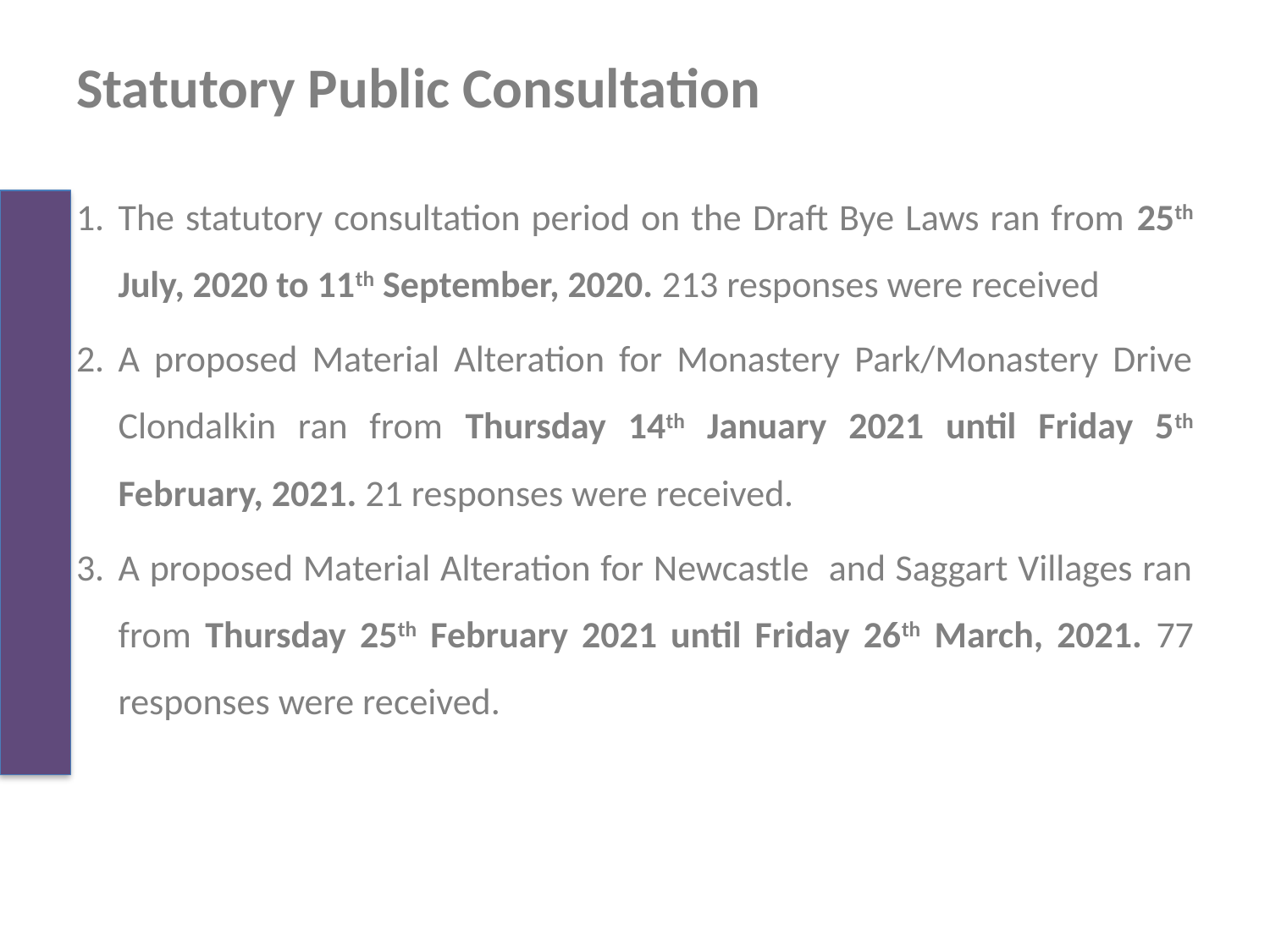

# Statutory Public Consultation
The statutory consultation period on the Draft Bye Laws ran from 25th July, 2020 to 11th September, 2020. 213 responses were received
A proposed Material Alteration for Monastery Park/Monastery Drive Clondalkin ran from Thursday 14th January 2021 until Friday 5th February, 2021. 21 responses were received.
A proposed Material Alteration for Newcastle  and Saggart Villages ran from Thursday 25th February 2021 until Friday 26th March, 2021. 77 responses were received.